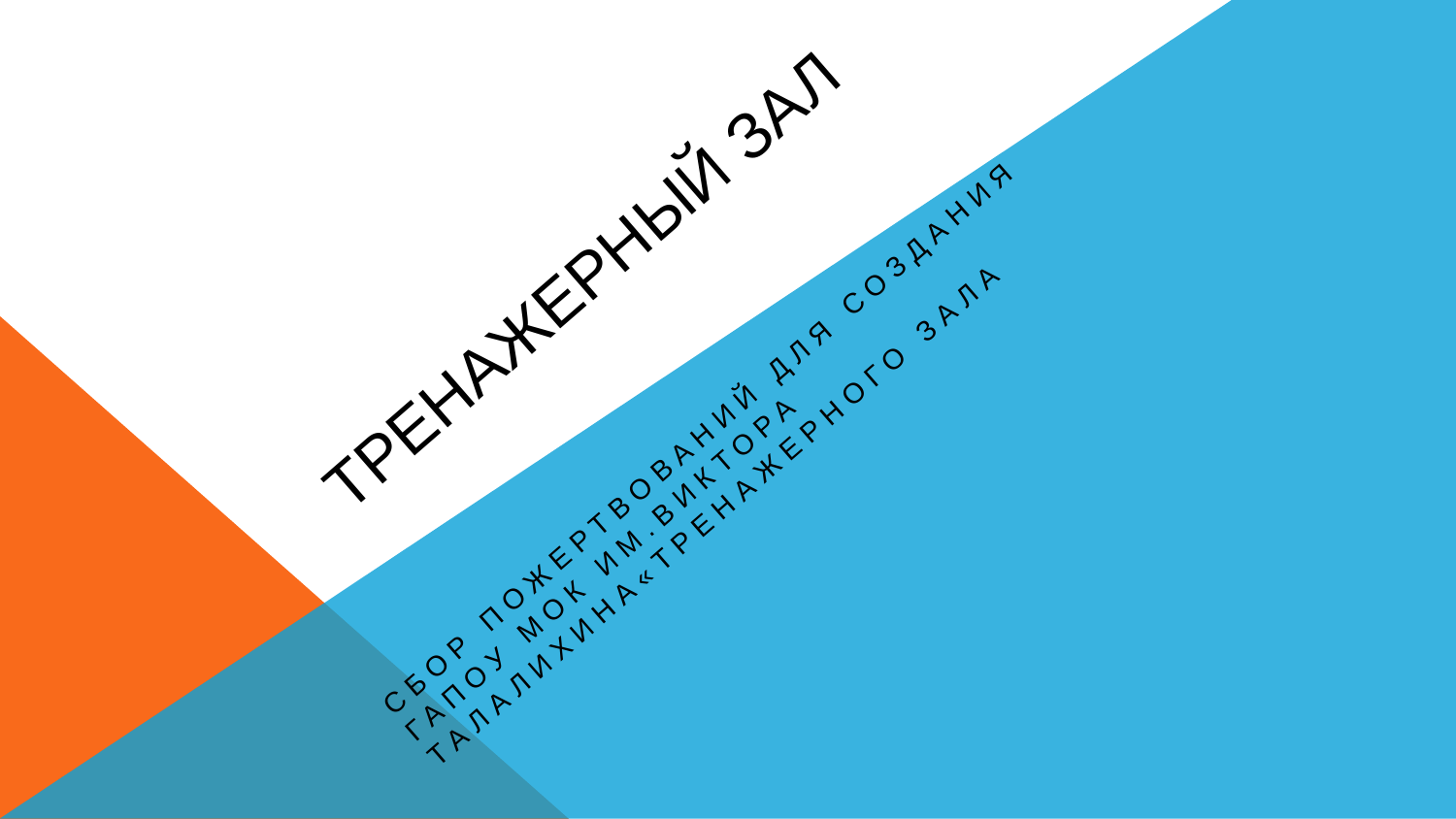

# Тренажерный зал
Сбор пожертвований для создания ГАПОУ МОК им.Виктора Талалихина«тренажерного зала